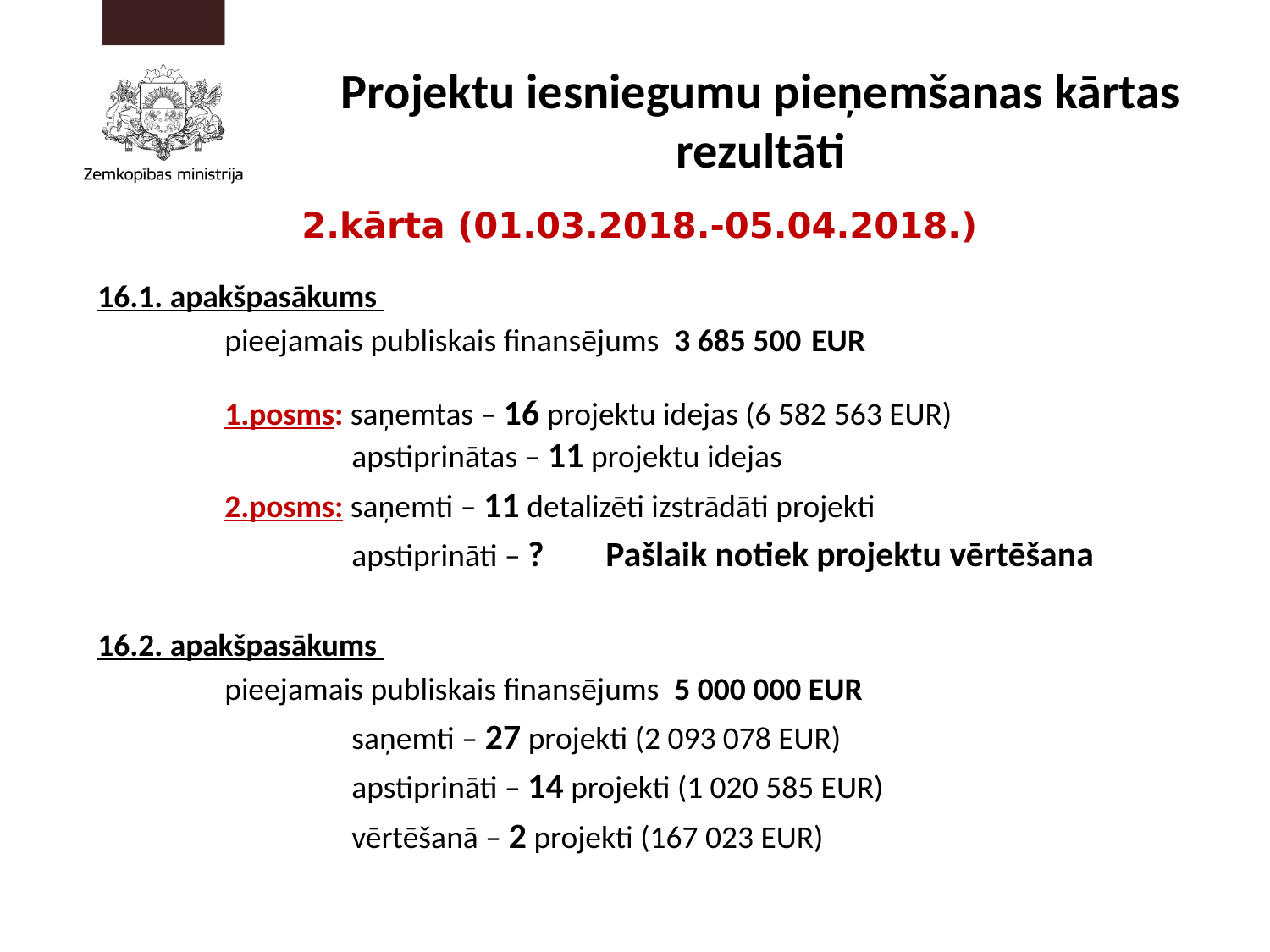

# Projektu iesniegumu pieņemšanas kārtas rezultāti
2.kārta (01.03.2018.-05.04.2018.)

16.1. apakšpasākums
	pieejamais publiskais finansējums  3 685 500 EUR

	1.posms: saņemtas – 16 projektu idejas (6 582 563 EUR) 				apstiprinātas – 11 projektu idejas
	2.posms: saņemti – 11 detalizēti izstrādāti projekti
		apstiprināti – ? 	Pašlaik notiek projektu vērtēšana

16.2. apakšpasākums
	pieejamais publiskais finansējums  5 000 000 EUR
		saņemti – 27 projekti (2 093 078 EUR)
		apstiprināti – 14 projekti (1 020 585 EUR)
		vērtēšanā – 2 projekti (167 023 EUR)